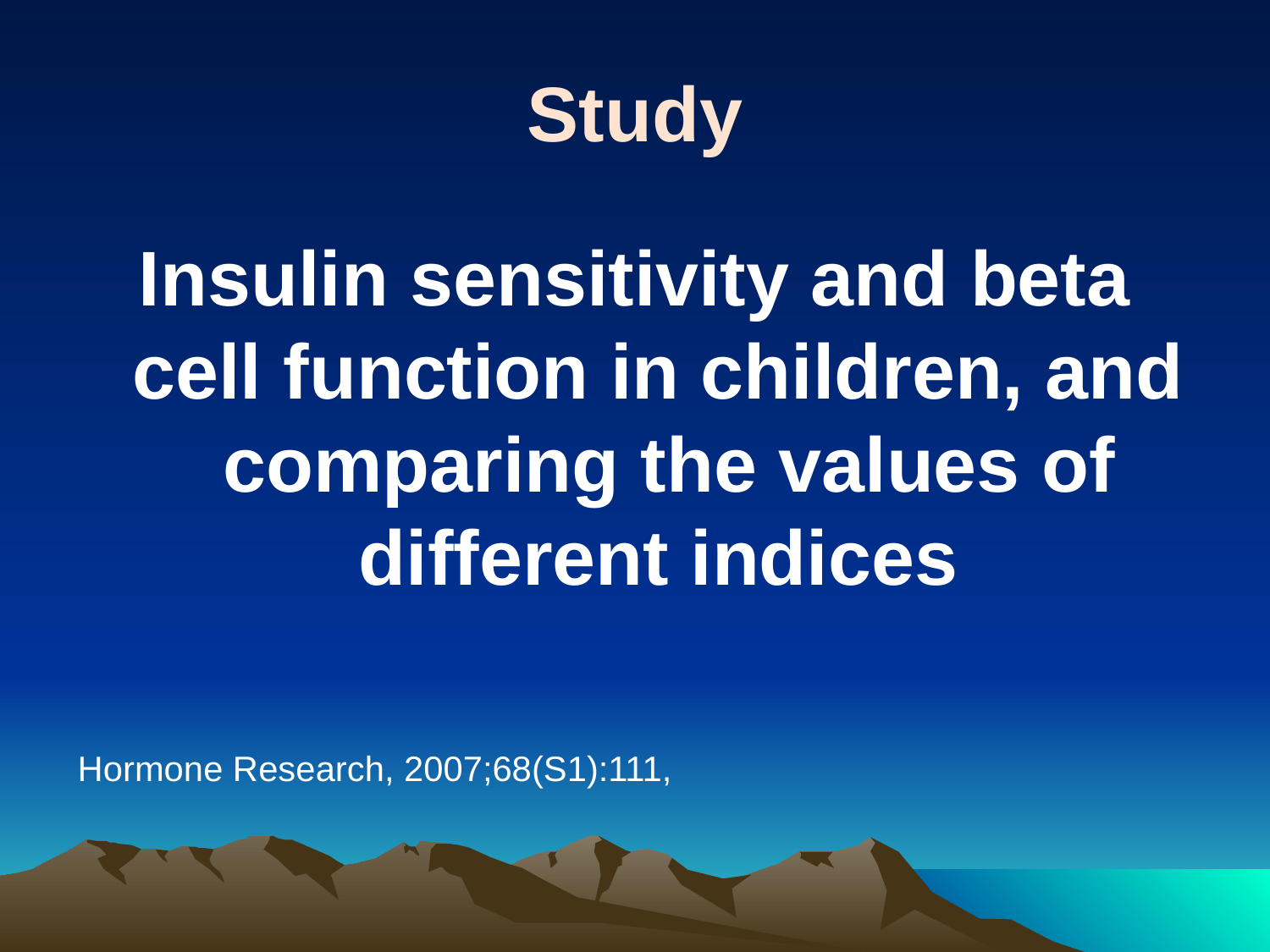

# Study
Insulin sensitivity and beta cell function in children, and  comparing the values of different indices
Hormone Research, 2007;68(S1):111,
Hormone Research, 2007;68(S1):111